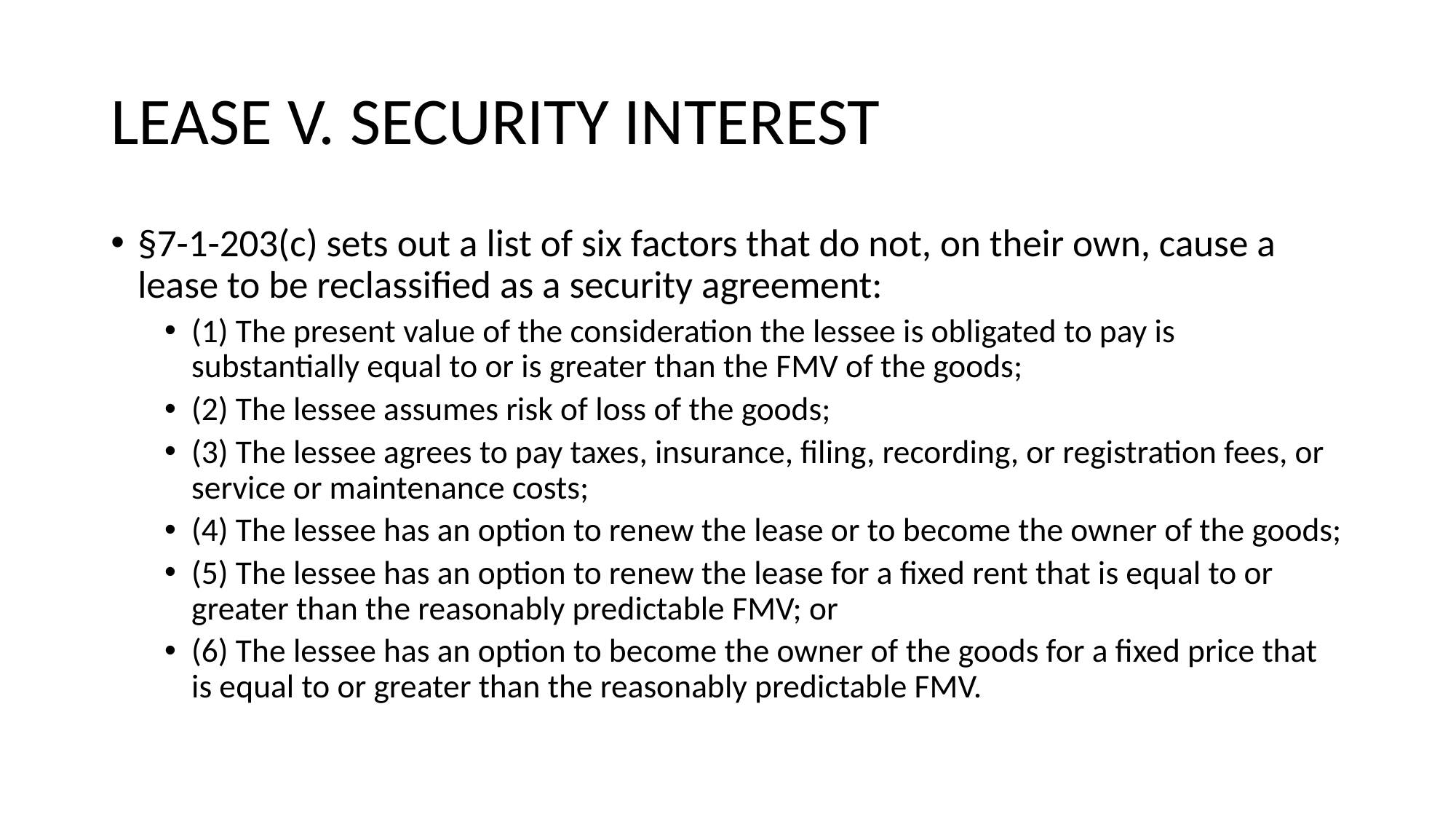

# LEASE V. SECURITY INTEREST
§7-1-203(c) sets out a list of six factors that do not, on their own, cause a lease to be reclassified as a security agreement:
(1) The present value of the consideration the lessee is obligated to pay is substantially equal to or is greater than the FMV of the goods;
(2) The lessee assumes risk of loss of the goods;
(3) The lessee agrees to pay taxes, insurance, filing, recording, or registration fees, or service or maintenance costs;
(4) The lessee has an option to renew the lease or to become the owner of the goods;
(5) The lessee has an option to renew the lease for a fixed rent that is equal to or greater than the reasonably predictable FMV; or
(6) The lessee has an option to become the owner of the goods for a fixed price that is equal to or greater than the reasonably predictable FMV.